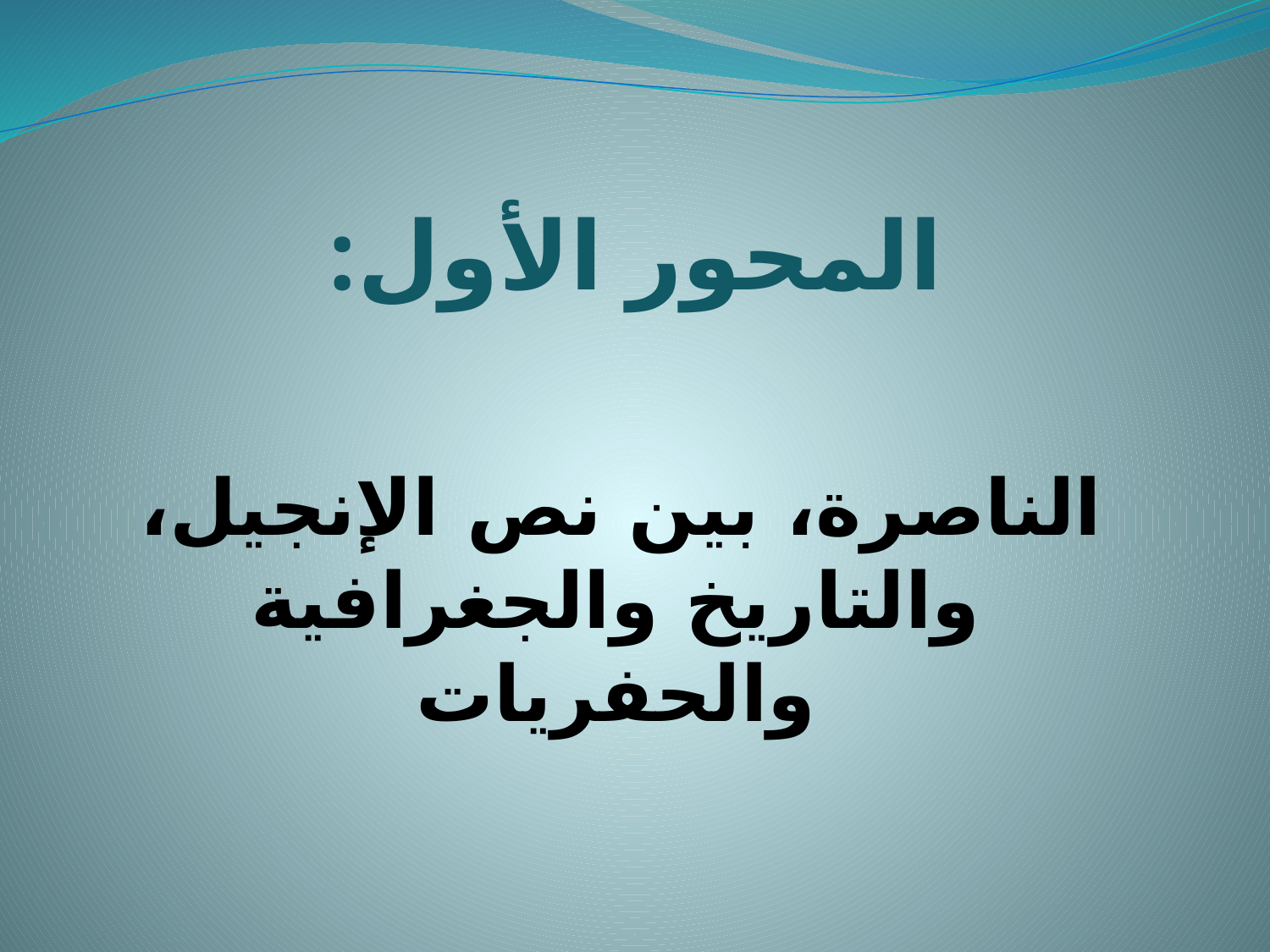

المحور الأول:

 الناصرة، بين نص الإنجيل، والتاريخ والجغرافية والحفريات